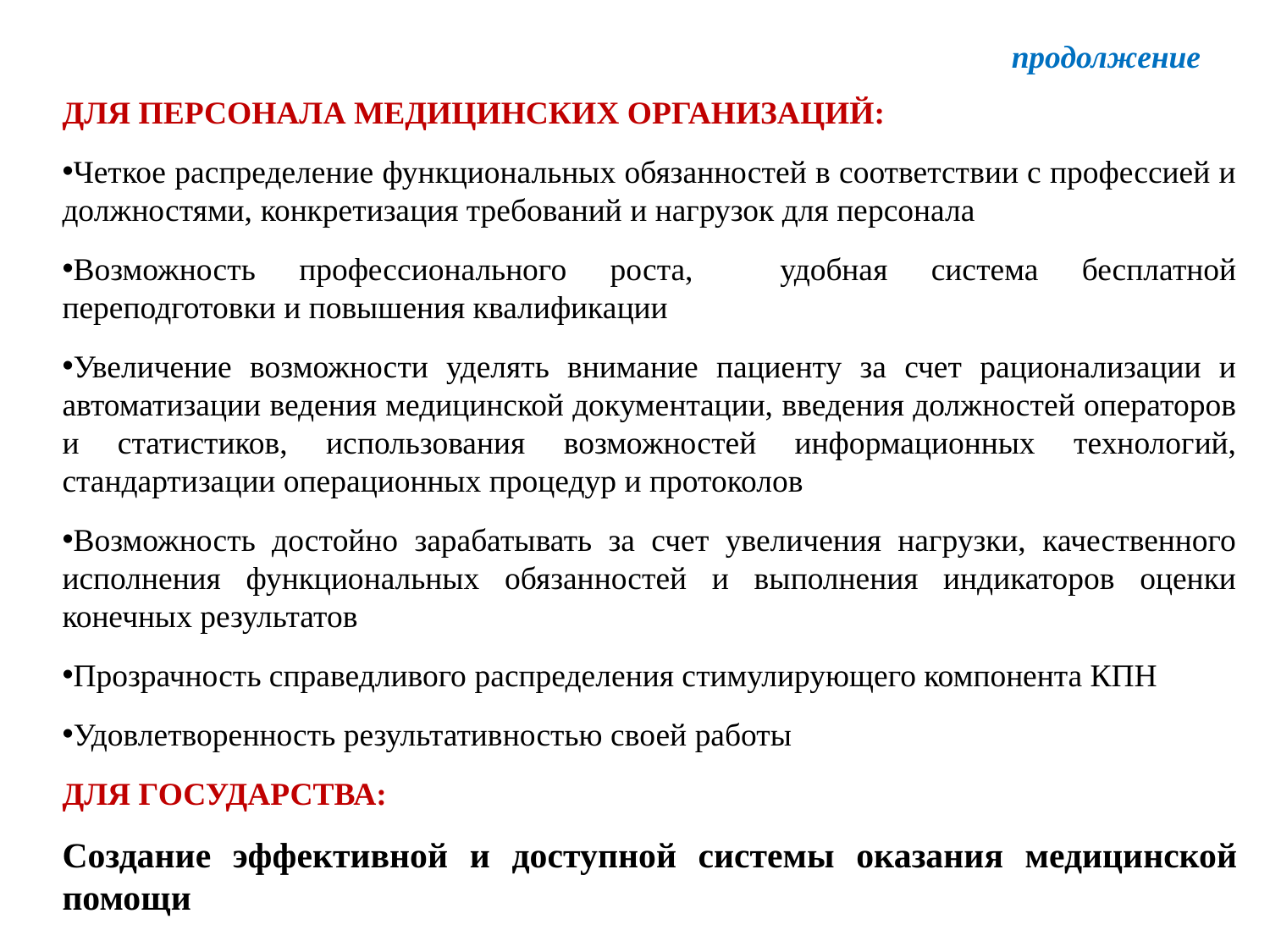

# продолжение
ДЛЯ ПЕРСОНАЛА МЕДИЦИНСКИХ ОРГАНИЗАЦИЙ:
Четкое распределение функциональных обязанностей в соответствии с профессией и должностями, конкретизация требований и нагрузок для персонала
Возможность профессионального роста,  удобная система бесплатной переподготовки и повышения квалификации
Увеличение возможности уделять внимание пациенту за счет рационализации и автоматизации ведения медицинской документации, введения должностей операторов и статистиков, использования возможностей информационных технологий, стандартизации операционных процедур и протоколов
Возможность достойно зарабатывать за счет увеличения нагрузки, качественного исполнения функциональных обязанностей и выполнения индикаторов оценки конечных результатов
Прозрачность справедливого распределения стимулирующего компонента КПН
Удовлетворенность результативностью своей работы
ДЛЯ ГОСУДАРСТВА:
Создание эффективной и доступной системы оказания медицинской помощи